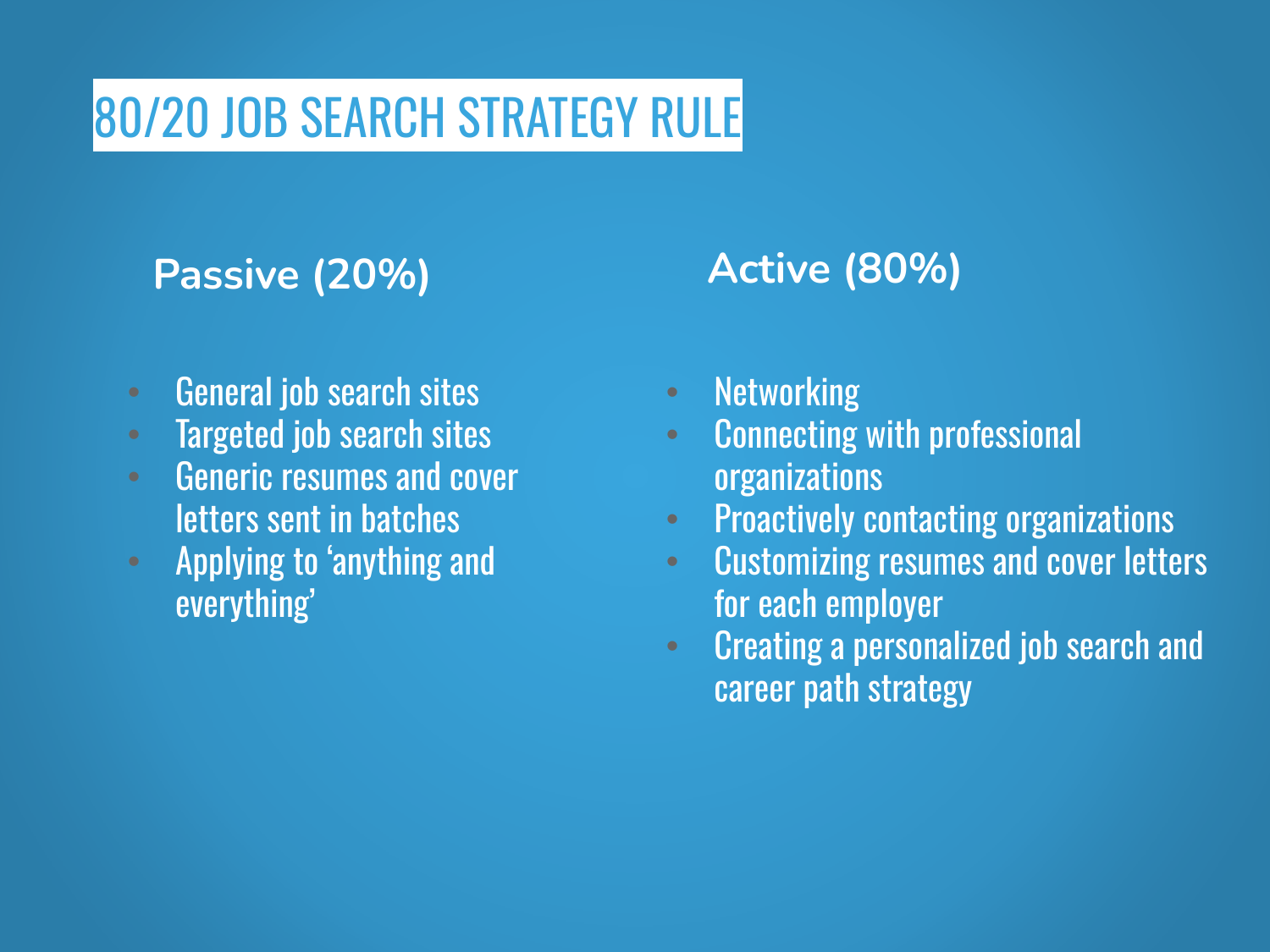

80/20 JOB SEARCH STRATEGY RULE
Active (80%)
Passive (20%)
General job search sites
Targeted job search sites
Generic resumes and cover letters sent in batches
Applying to ‘anything and everything’

Networking
Connecting with professional organizations
Proactively contacting organizations
Customizing resumes and cover letters for each employer
Creating a personalized job search and career path strategy